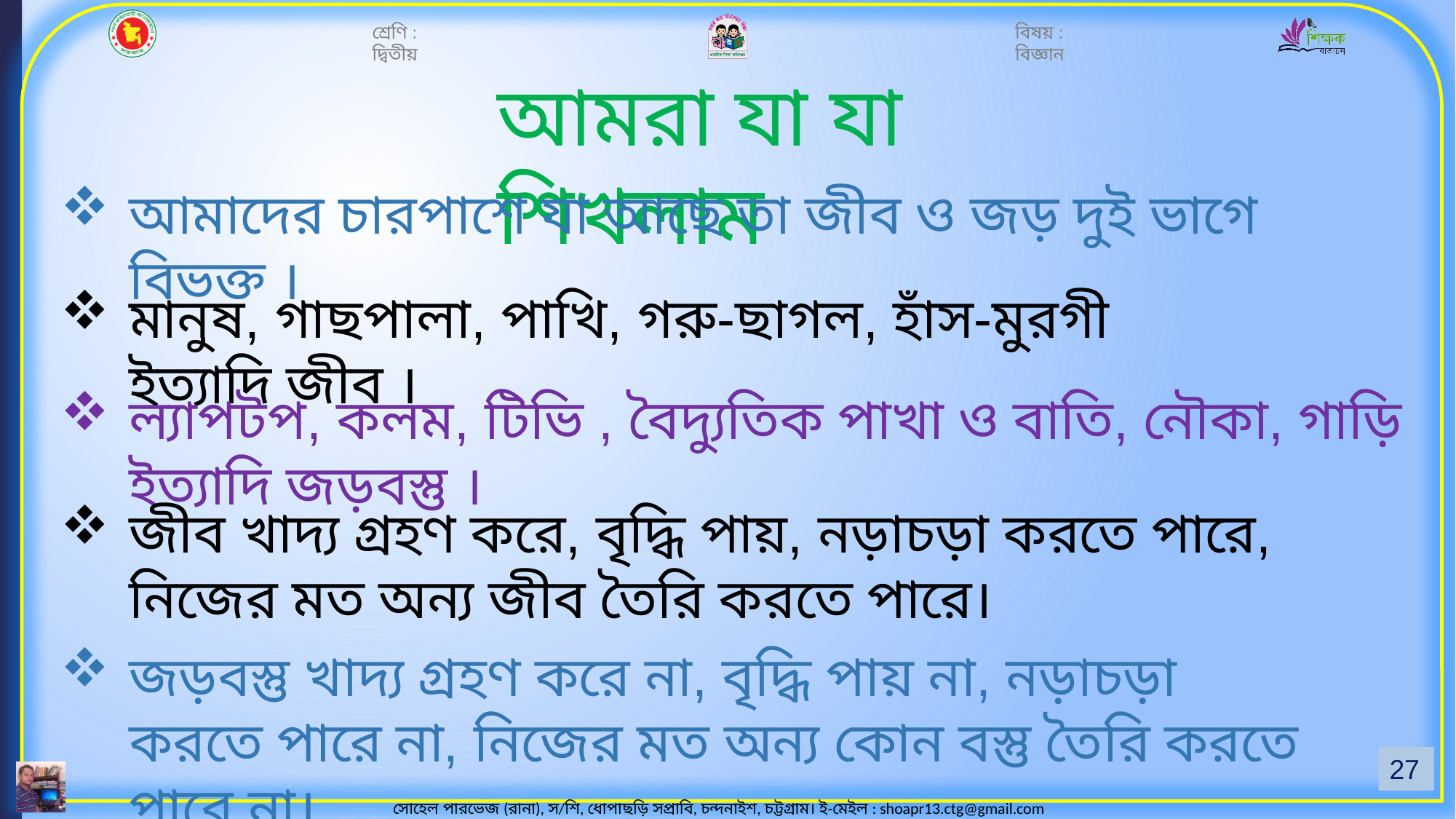

আমরা যা যা  শিখলাম
আমাদের চারপাশে যা আছে তা জীব ও জড় দুই ভাগে বিভক্ত ।
মানুষ, গাছপালা, পাখি, গরু-ছাগল, হাঁস-মুরগী ইত্যাদি জীব ।
ল্যাপটপ, কলম, টিভি , বৈদ্যুতিক পাখা ও বাতি, নৌকা, গাড়ি ইত্যাদি জড়বস্তু ।
জীব খাদ্য গ্রহণ করে, বৃদ্ধি পায়, নড়াচড়া করতে পারে, নিজের মত অন্য জীব তৈরি করতে পারে।
জড়বস্তু খাদ্য গ্রহণ করে না, বৃদ্ধি পায় না, নড়াচড়া করতে পারে না, নিজের মত অন্য কোন বস্তু তৈরি করতে পারে না।
27